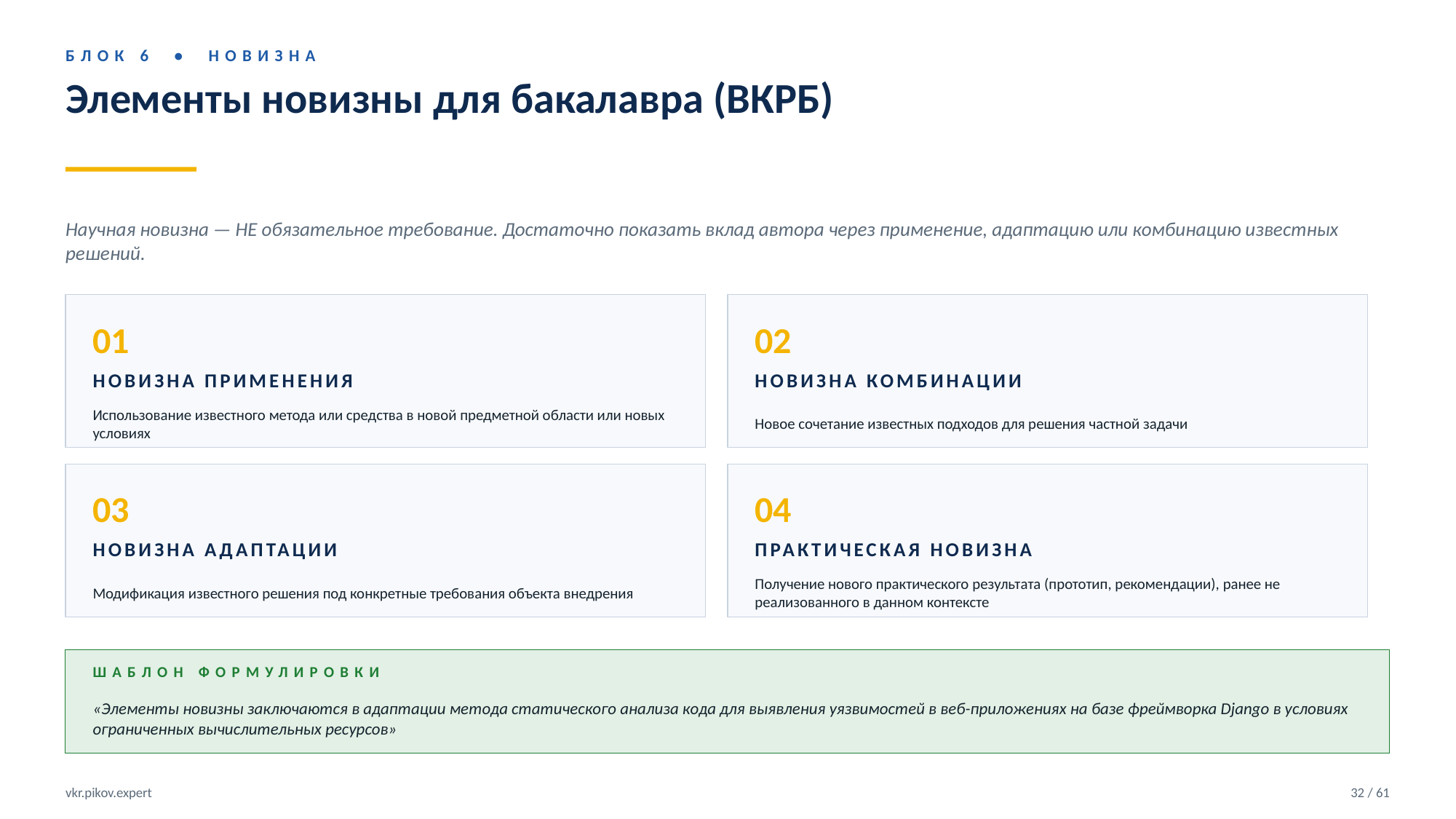

БЛОК 6  •  НОВИЗНА
Элементы новизны для бакалавра (ВКРБ)

Научная новизна — НЕ обязательное требование. Достаточно показать вклад автора через применение, адаптацию или комбинацию известных решений.

01
02
НОВИЗНА ПРИМЕНЕНИЯ
НОВИЗНА КОМБИНАЦИИ
Использование известного метода или средства в новой предметной области или новых условиях
Новое сочетание известных подходов для решения частной задачи

03
04
НОВИЗНА АДАПТАЦИИ
ПРАКТИЧЕСКАЯ НОВИЗНА
Модификация известного решения под конкретные требования объекта внедрения
Получение нового практического результата (прототип, рекомендации), ранее не реализованного в данном контексте

ШАБЛОН ФОРМУЛИРОВКИ
«Элементы новизны заключаются в адаптации метода статического анализа кода для выявления уязвимостей в веб-приложениях на базе фреймворка Django в условиях ограниченных вычислительных ресурсов»
vkr.pikov.expert
32 / 61